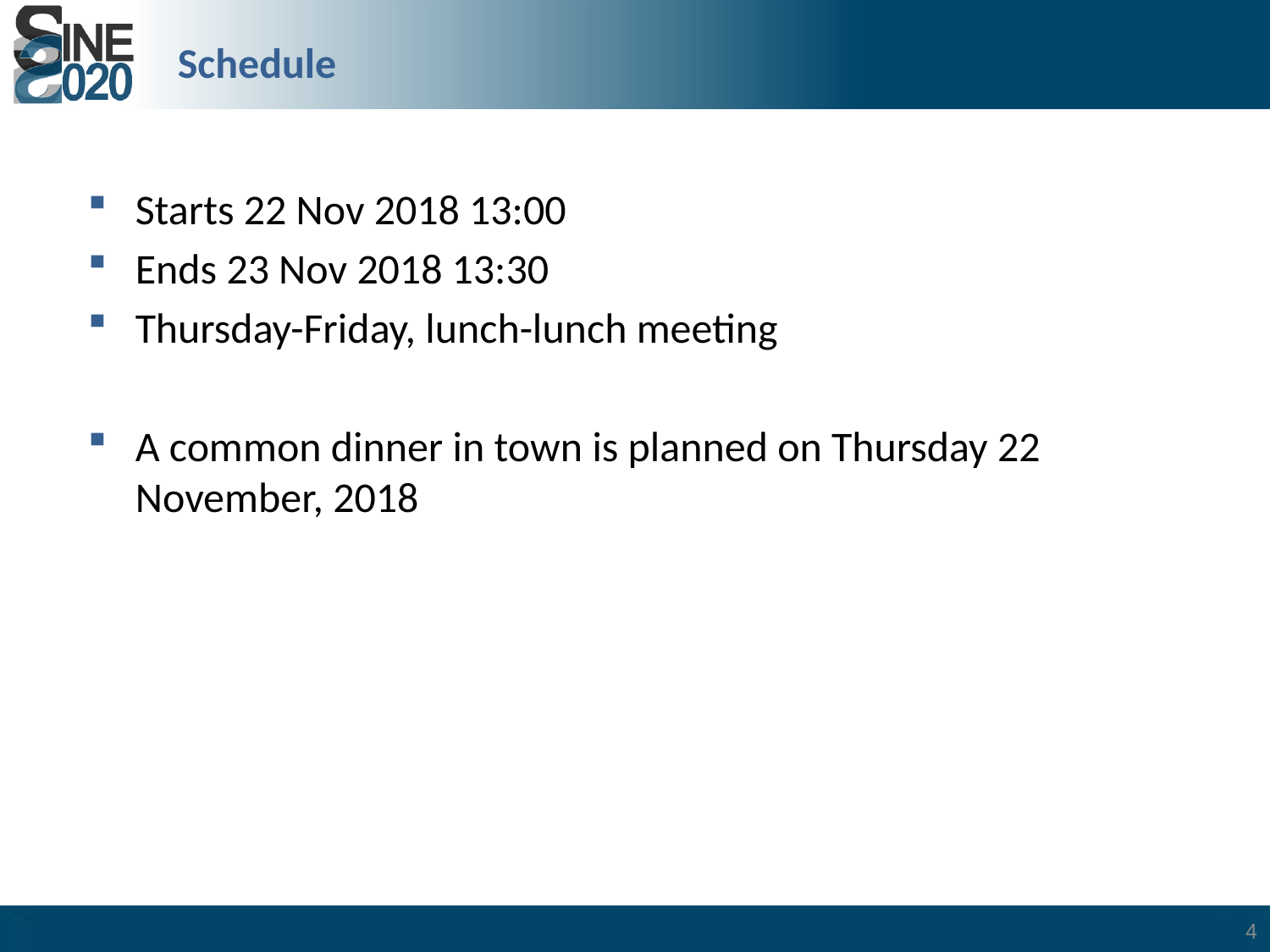

Schedule
Starts 22 Nov 2018 13:00
Ends 23 Nov 2018 13:30
Thursday-Friday, lunch-lunch meeting

A common dinner in town is planned on Thursday 22 November, 2018

4